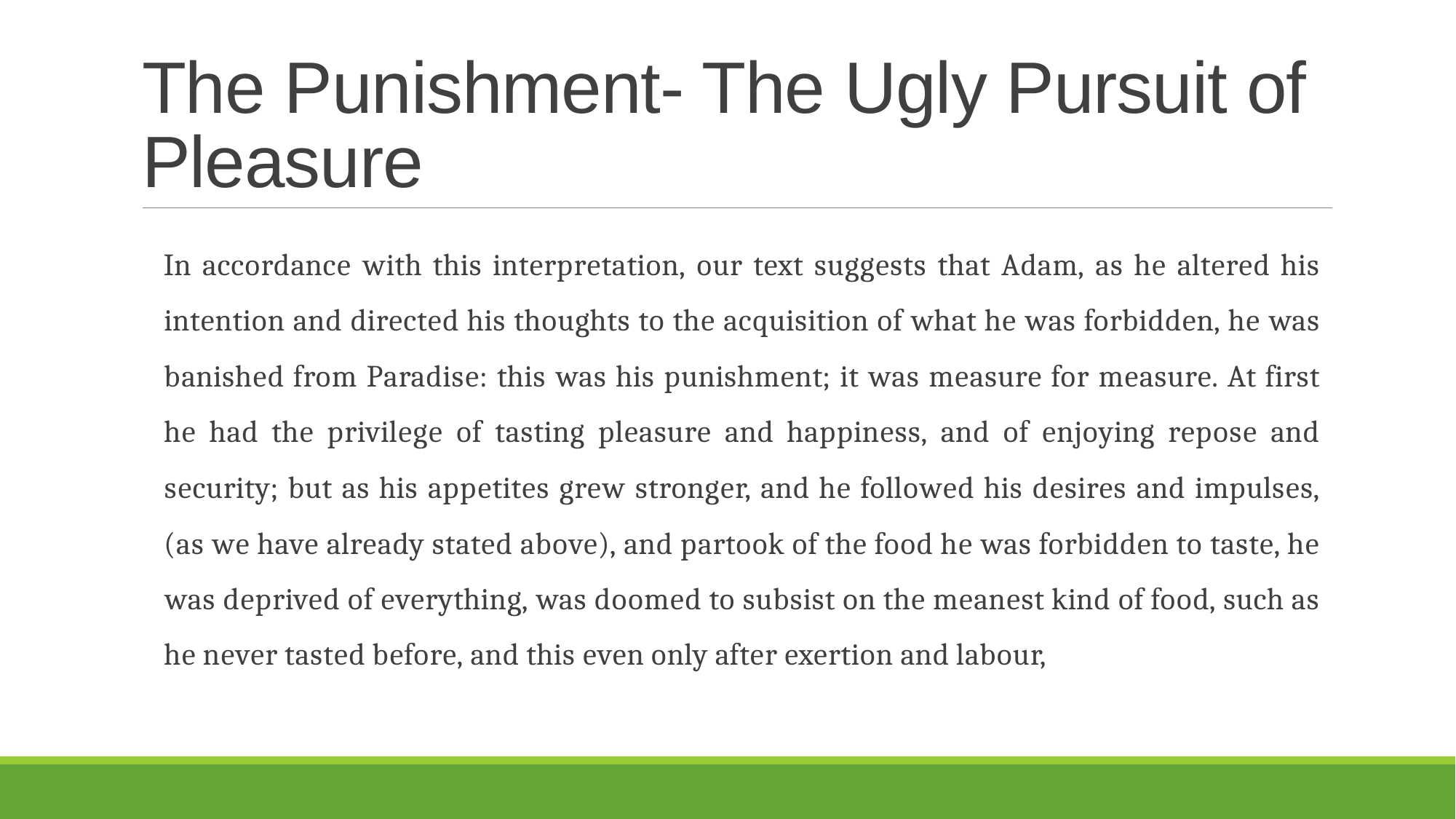

# The Punishment- The Ugly Pursuit of Pleasure
In accordance with this interpretation, our text suggests that Adam, as he altered his intention and directed his thoughts to the acquisition of what he was forbidden, he was banished from Paradise: this was his punishment; it was measure for measure. At first he had the privilege of tasting pleasure and happiness, and of enjoying repose and security; but as his appetites grew stronger, and he followed his desires and impulses, (as we have already stated above), and partook of the food he was forbidden to taste, he was deprived of everything, was doomed to subsist on the meanest kind of food, such as he never tasted before, and this even only after exertion and labour,